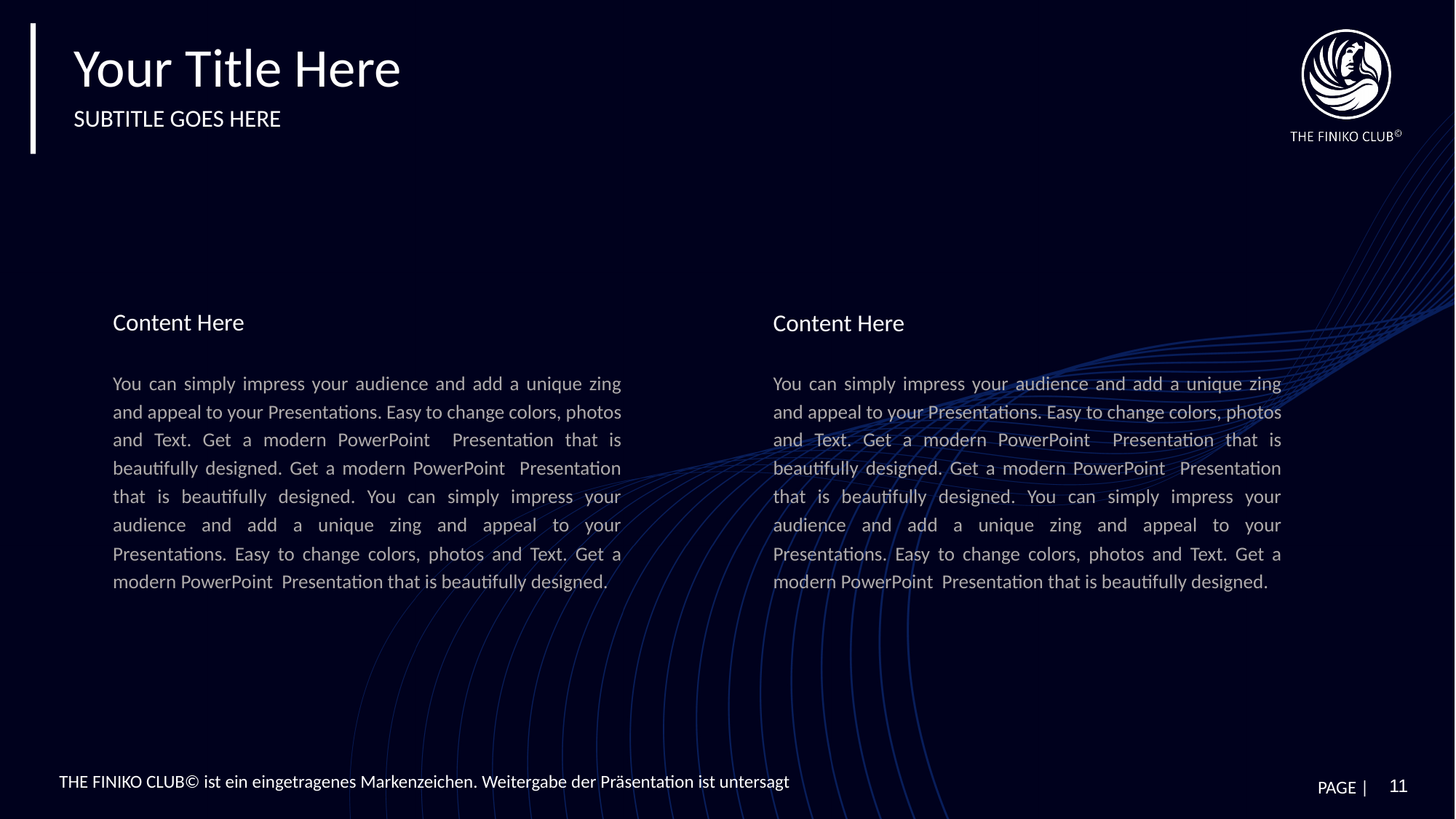

# Your Title Here
SUBTITLE GOES HERE
Content Here
Content Here
You can simply impress your audience and add a unique zing and appeal to your Presentations. Easy to change colors, photos and Text. Get a modern PowerPoint  Presentation that is beautifully designed. Get a modern PowerPoint  Presentation that is beautifully designed. You can simply impress your audience and add a unique zing and appeal to your Presentations. Easy to change colors, photos and Text. Get a modern PowerPoint  Presentation that is beautifully designed.
You can simply impress your audience and add a unique zing and appeal to your Presentations. Easy to change colors, photos and Text. Get a modern PowerPoint  Presentation that is beautifully designed. Get a modern PowerPoint  Presentation that is beautifully designed. You can simply impress your audience and add a unique zing and appeal to your Presentations. Easy to change colors, photos and Text. Get a modern PowerPoint  Presentation that is beautifully designed.
THE FINIKO CLUB© ist ein eingetragenes Markenzeichen. Weitergabe der Präsentation ist untersagt
11